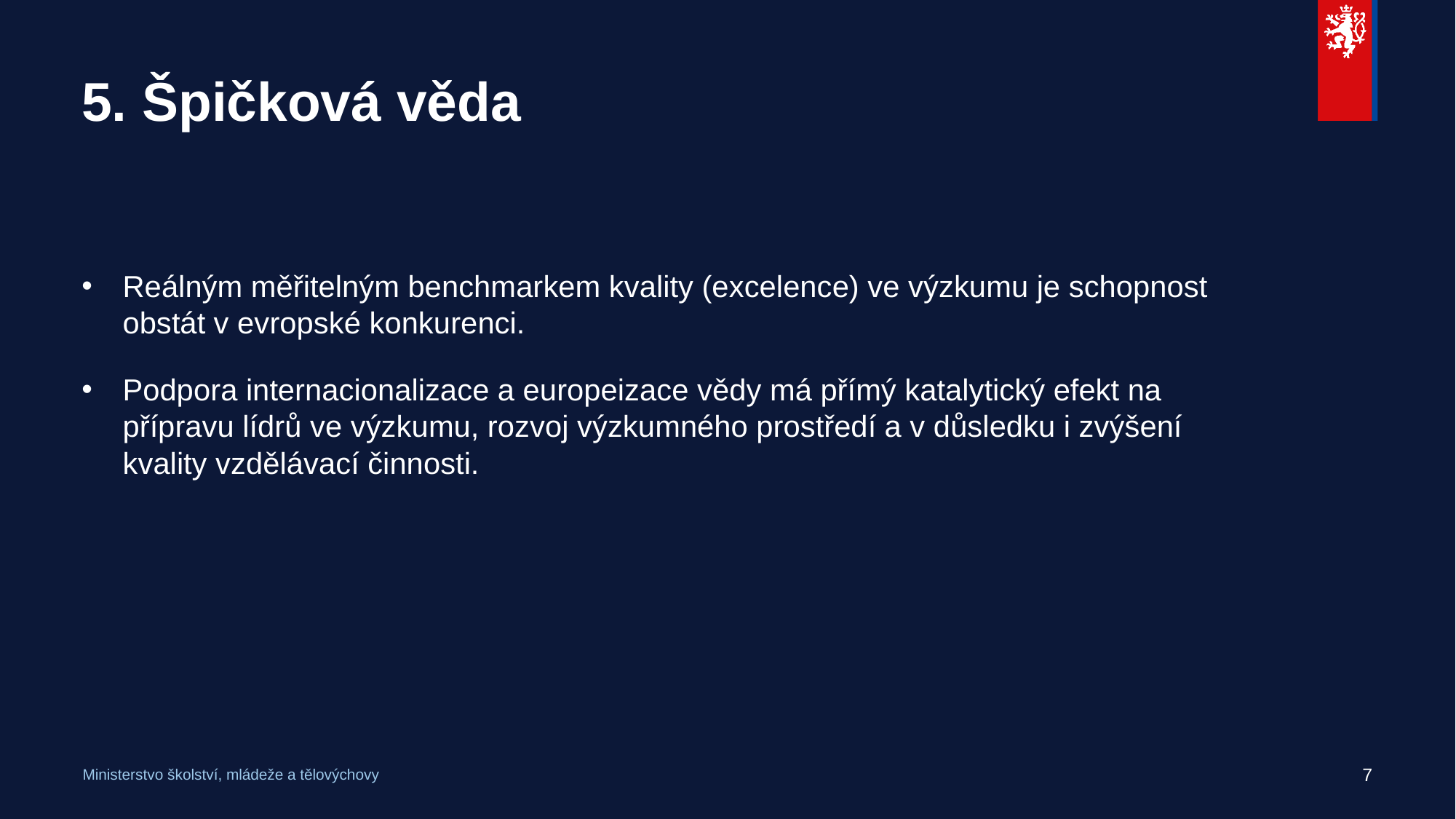

# 5. Špičková věda
Reálným měřitelným benchmarkem kvality (excelence) ve výzkumu je schopnost obstát v evropské konkurenci.
Podpora internacionalizace a europeizace vědy má přímý katalytický efekt na přípravu lídrů ve výzkumu, rozvoj výzkumného prostředí a v důsledku i zvýšení kvality vzdělávací činnosti.
7